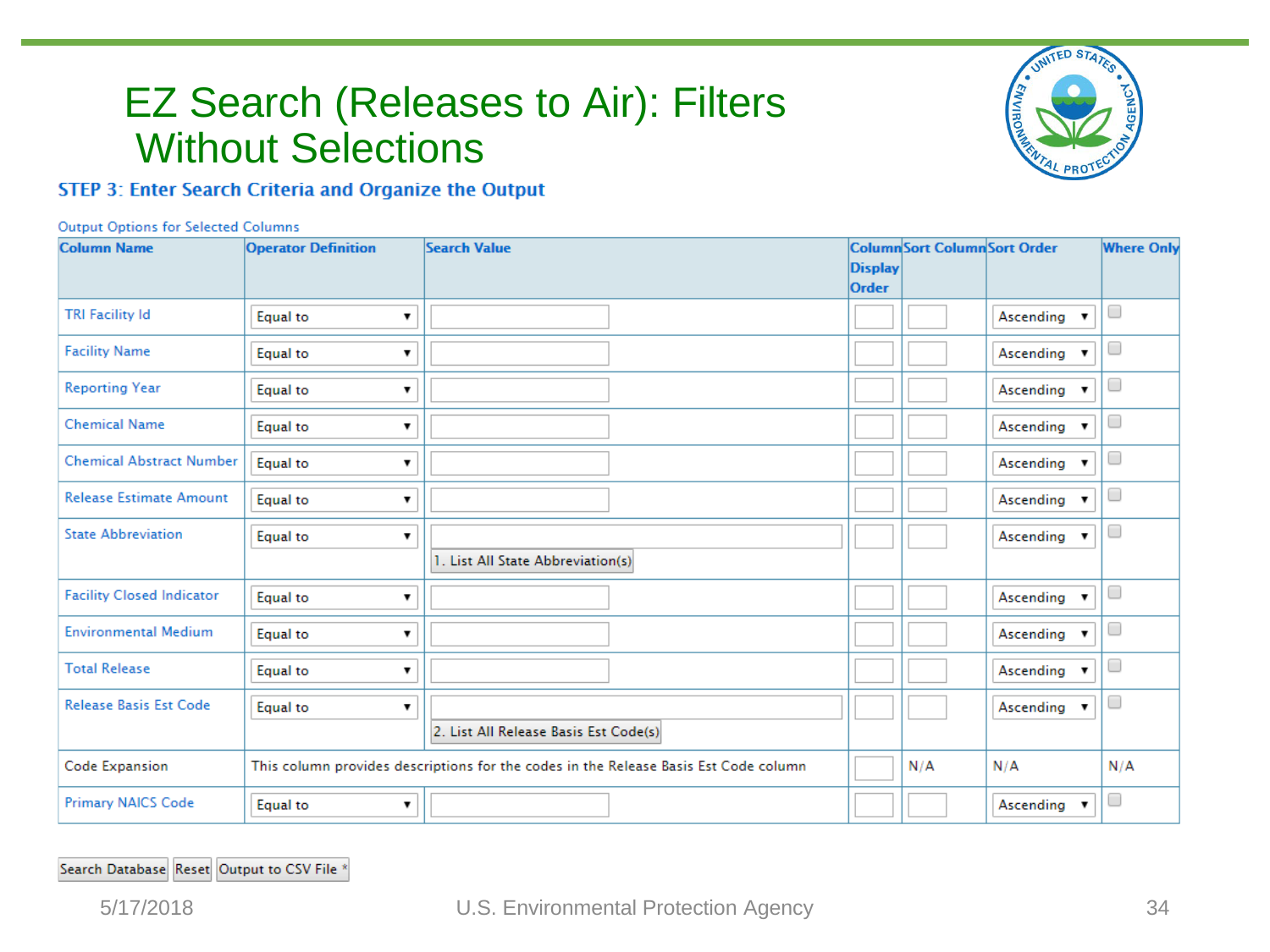

# EZ Search (Releases to Air): Filters  Without Selections

5/17/2018
U.S. Environmental Protection Agency
34